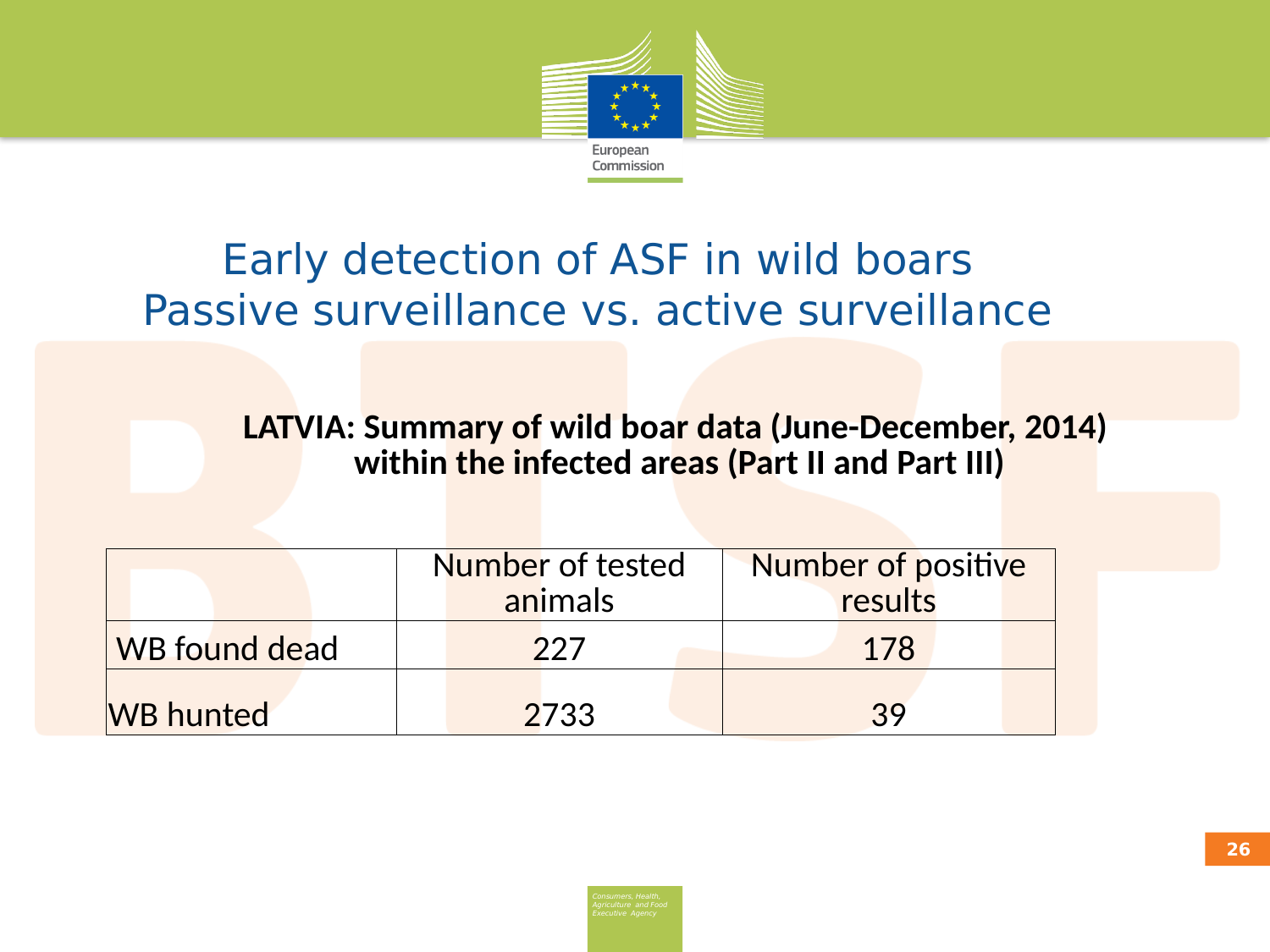

Early detection of ASF in wild boars
Passive surveillance vs. active surveillance
|  |  |  |  |  |  |
| --- | --- | --- | --- | --- | --- |
|  | LATVIA: Summary of wild boar data (June-December, 2014) within the infected areas (Part II and Part III) |  |  |  |  |
|  |  |  |  |  |  |
|  |  | Number of tested animals | Number of positive results |  |  |
|  | WB found dead | 227 | 178 |  |  |
|  | WB hunted | 2733 | 39 |  |  |
|  |  |  |  |  |  |
|  |  |  |  |  |  |
|  |  |  |  |  |  |
|  |  |  |  |  |  |
26